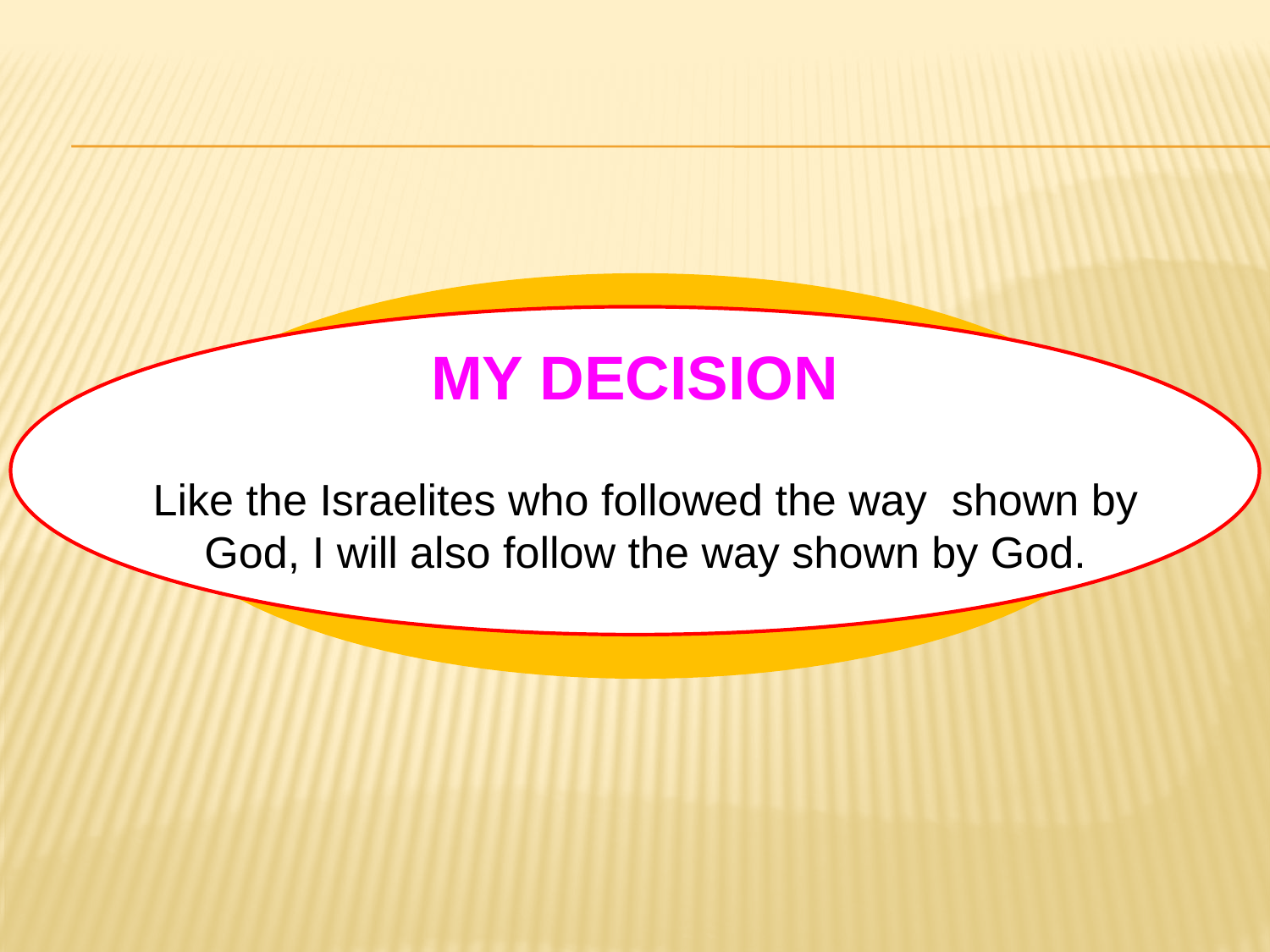

# MY DECISION
Like the Israelites who followed the way  shown by God, I will also follow the way shown by God.